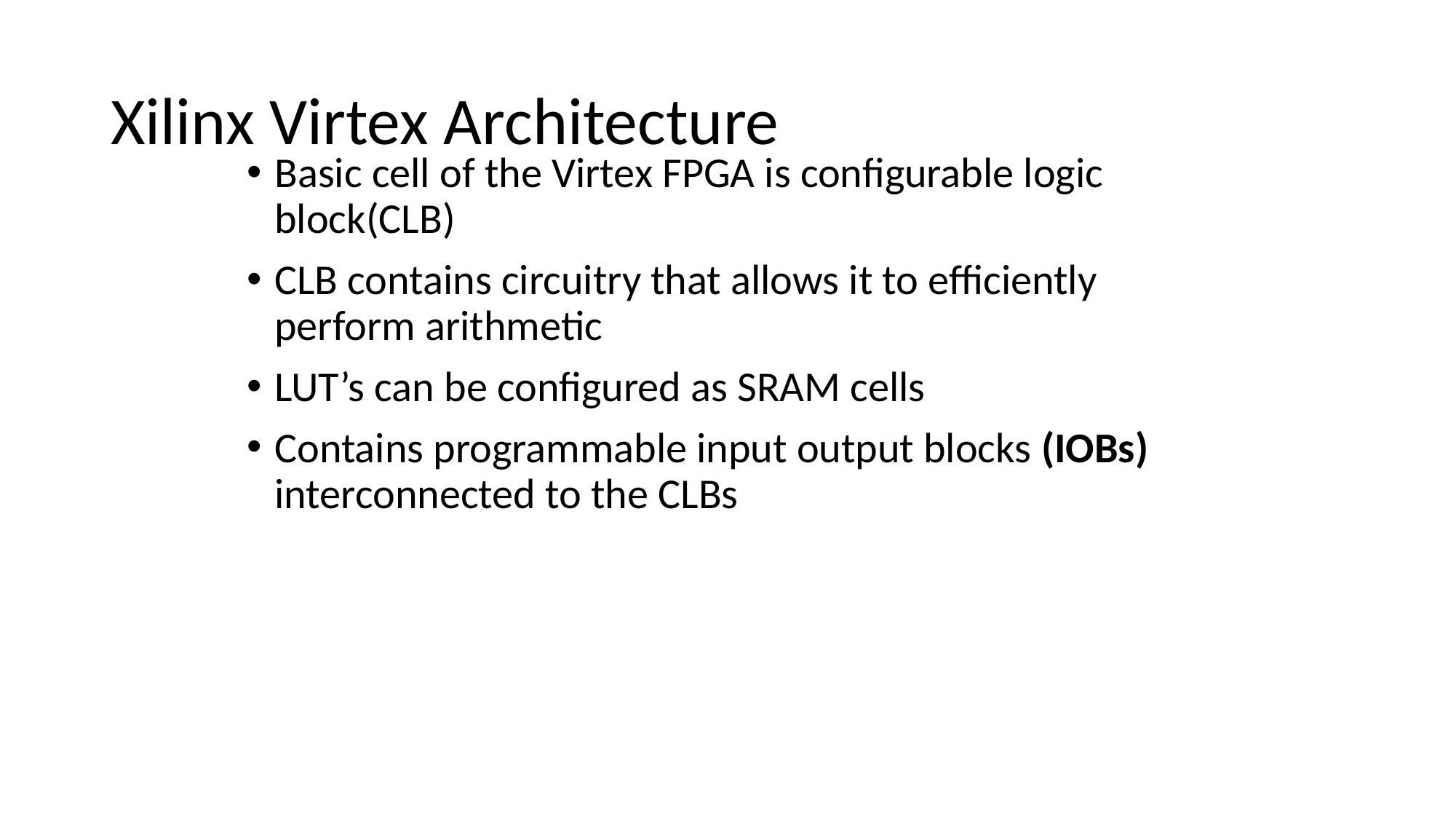

# Xilinx Virtex Architecture
Basic cell of the Virtex FPGA is configurable logic block(CLB)
CLB contains circuitry that allows it to efficiently perform arithmetic
LUT’s can be configured as SRAM cells
Contains programmable input output blocks (IOBs) interconnected to the CLBs